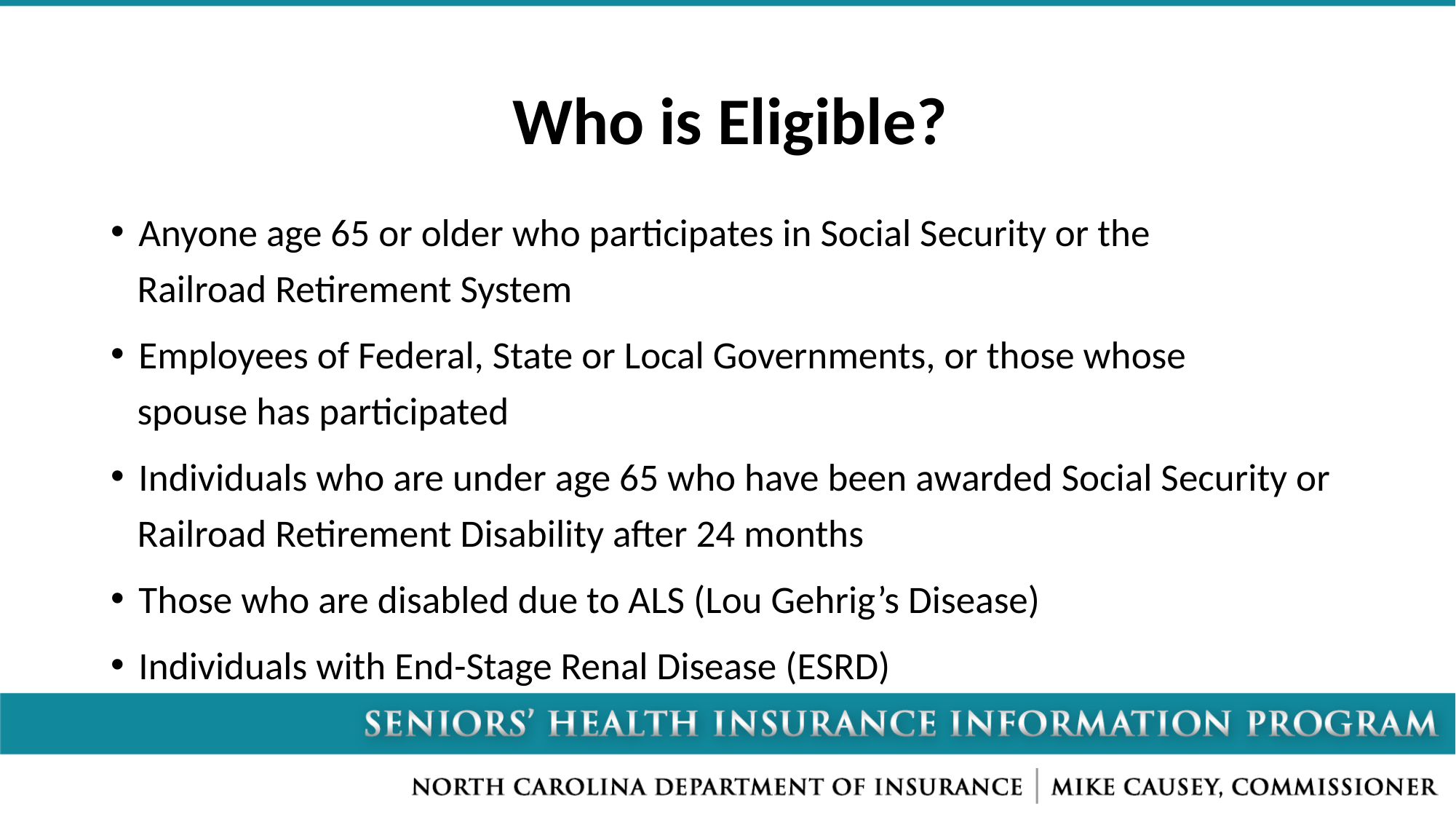

# Who is Eligible?
Anyone age 65 or older who participates in Social Security or the
   Railroad Retirement System
Employees of Federal, State or Local Governments, or those whose
   spouse has participated
Individuals who are under age 65 who have been awarded Social Security or
   Railroad Retirement Disability after 24 months
Those who are disabled due to ALS (Lou Gehrig’s Disease)
Individuals with End-Stage Renal Disease (ESRD)